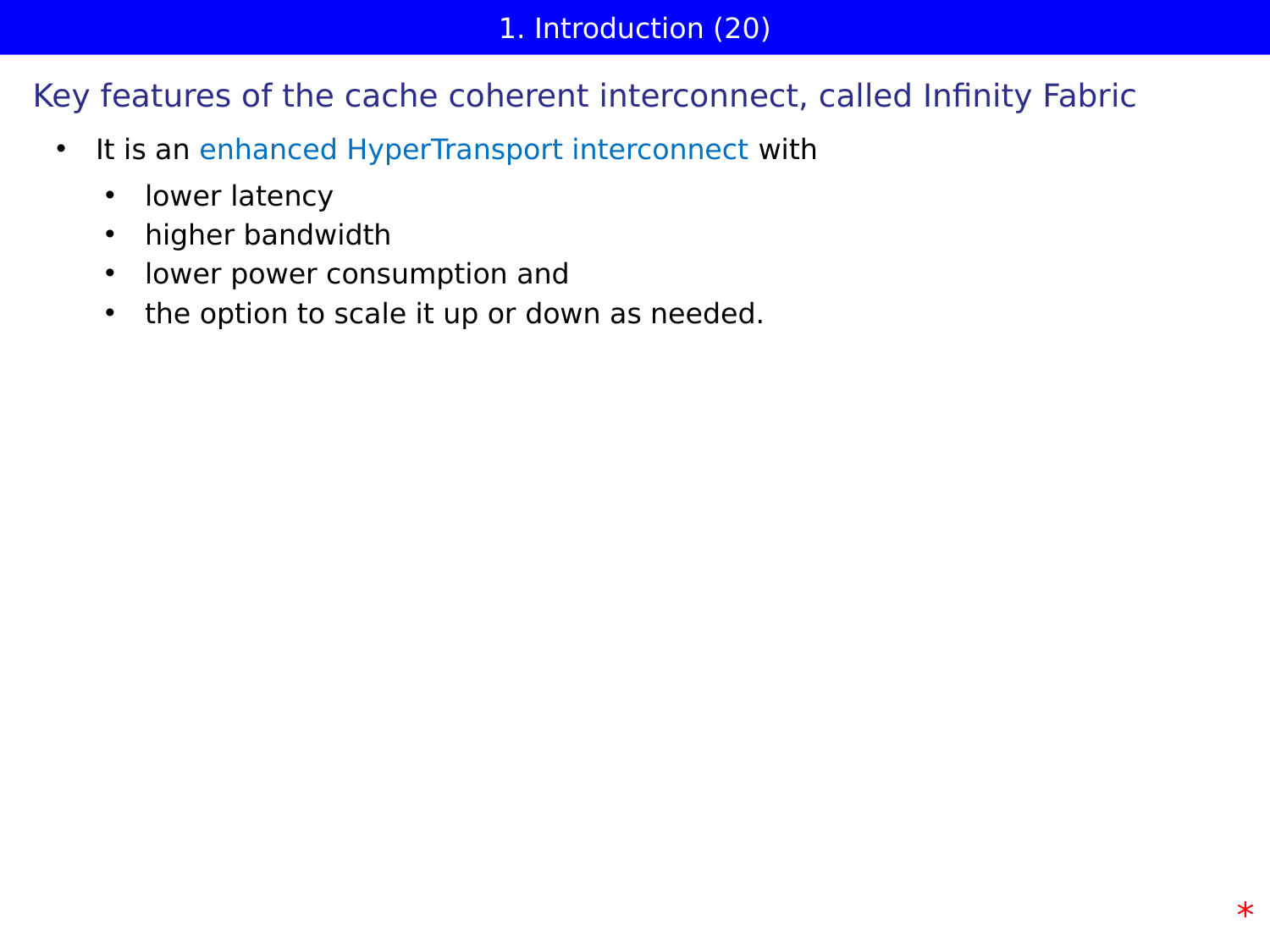

# 1. Introduction (20)
Key features of the cache coherent interconnect, called Infinity Fabric
It is an enhanced HyperTransport interconnect with
lower latency
higher bandwidth
lower power consumption and
the option to scale it up or down as needed.
*